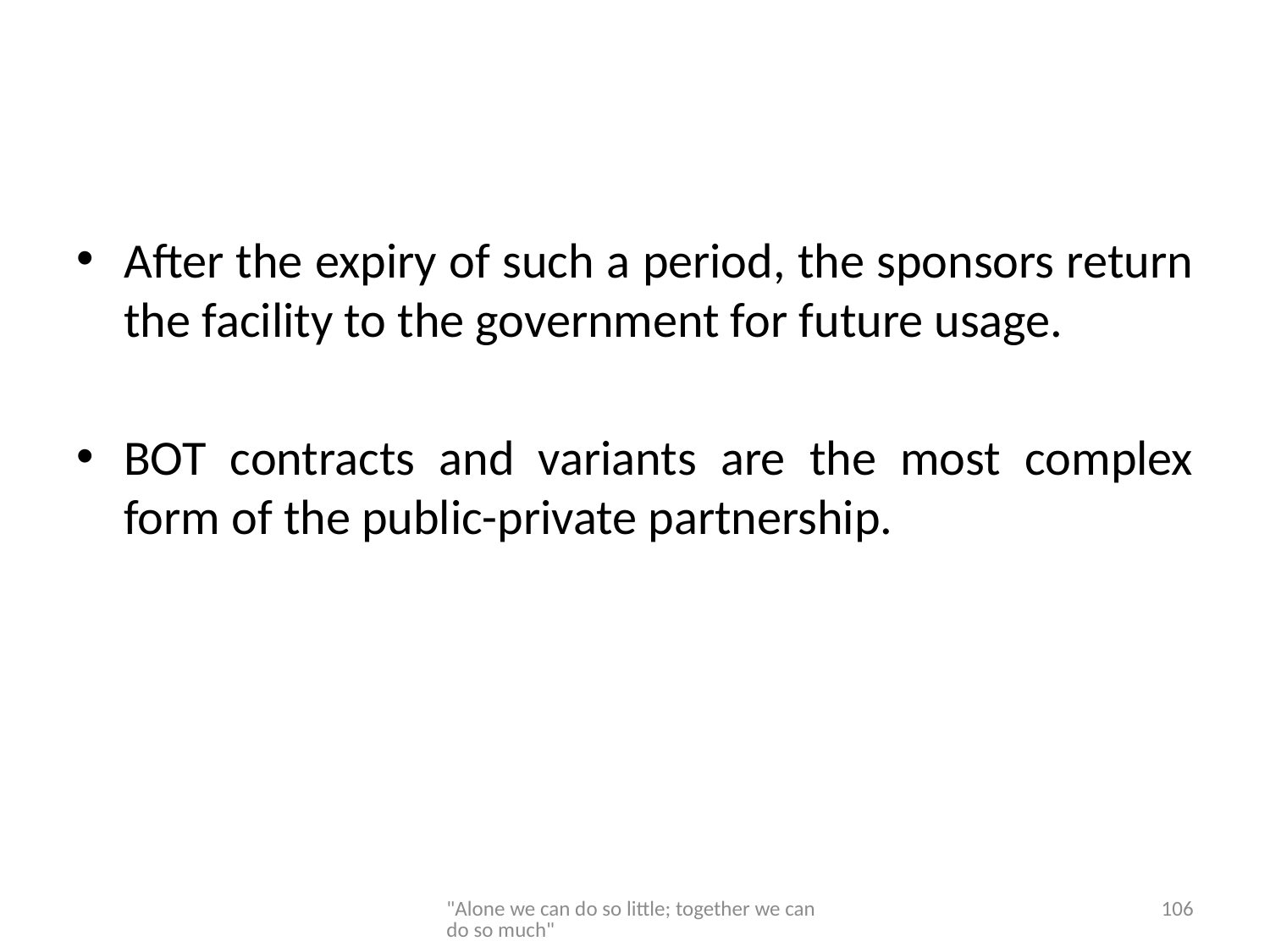

After the expiry of such a period, the sponsors return the facility to the government for future usage.

BOT contracts and variants are the most complex form of the public-private partnership.

"Alone we can do so little; together we can do so much"
106